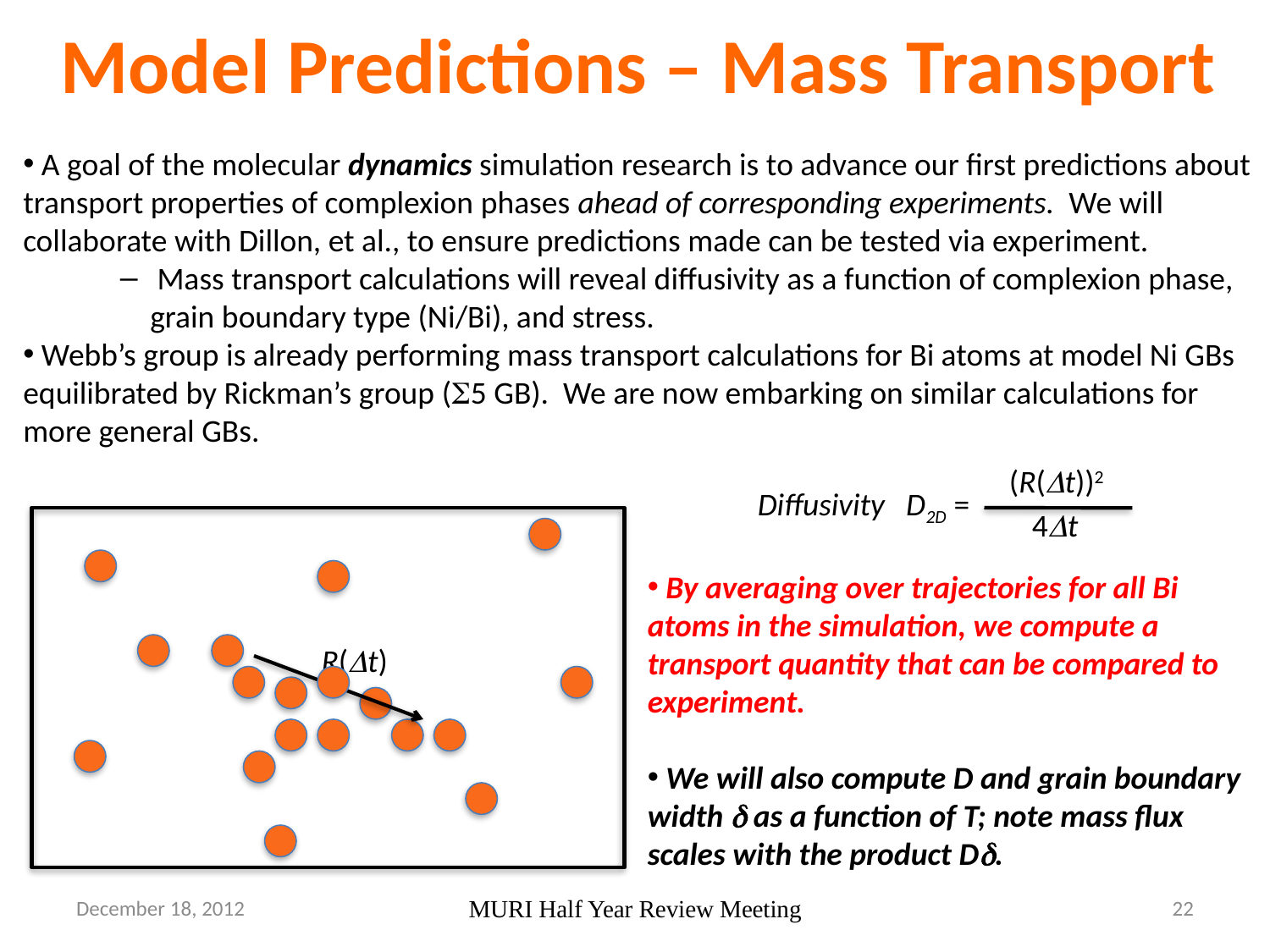

Model Predictions – Mass Transport
 A goal of the molecular dynamics simulation research is to advance our first predictions about transport properties of complexion phases ahead of corresponding experiments.  We will collaborate with Dillon, et al., to ensure predictions made can be tested via experiment.
 Mass transport calculations will reveal diffusivity as a function of complexion phase, grain boundary type (Ni/Bi), and stress.
 Webb’s group is already performing mass transport calculations for Bi atoms at model Ni GBs equilibrated by Rickman’s group (Σ5 GB).  We are now embarking on similar calculations for more general GBs.
(R(Δt))2
Diffusivity   D2D =
4Δt

 By averaging over trajectories for all Bi atoms in the simulation, we compute a transport quantity that can be compared to experiment.

 We will also compute D and grain boundary width δ as a function of T; note mass flux scales with the product Dδ.

R(Δt)

December 18, 2012
MURI Half Year Review Meeting
22